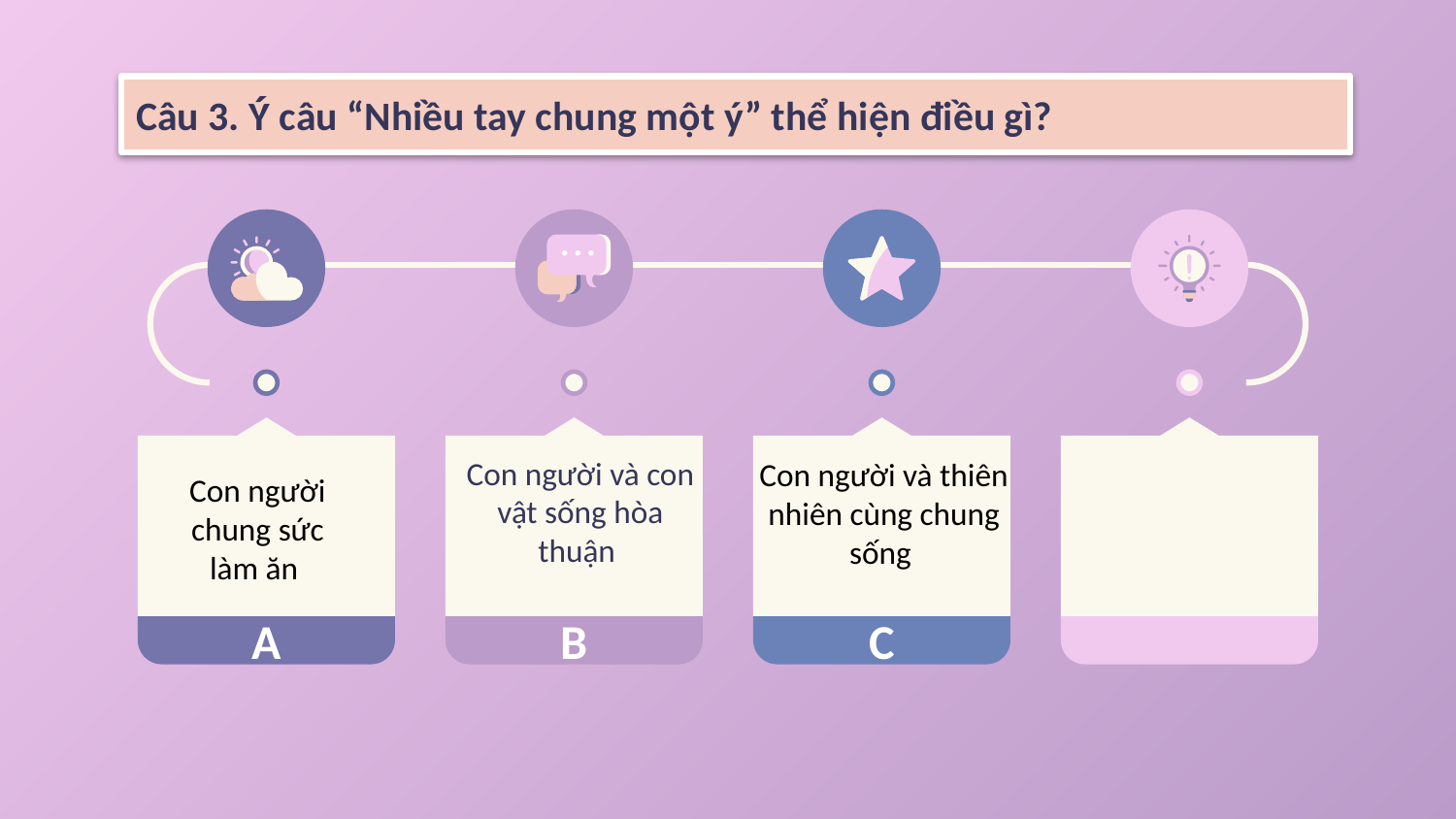

# Câu 3. Ý câu “Nhiều tay chung một ý” thể hiện điều gì?

Con người và con vật sống hòa thuận
Con người và thiên nhiên cùng chung sống
Con người chung sức làm ăn

A
B
C